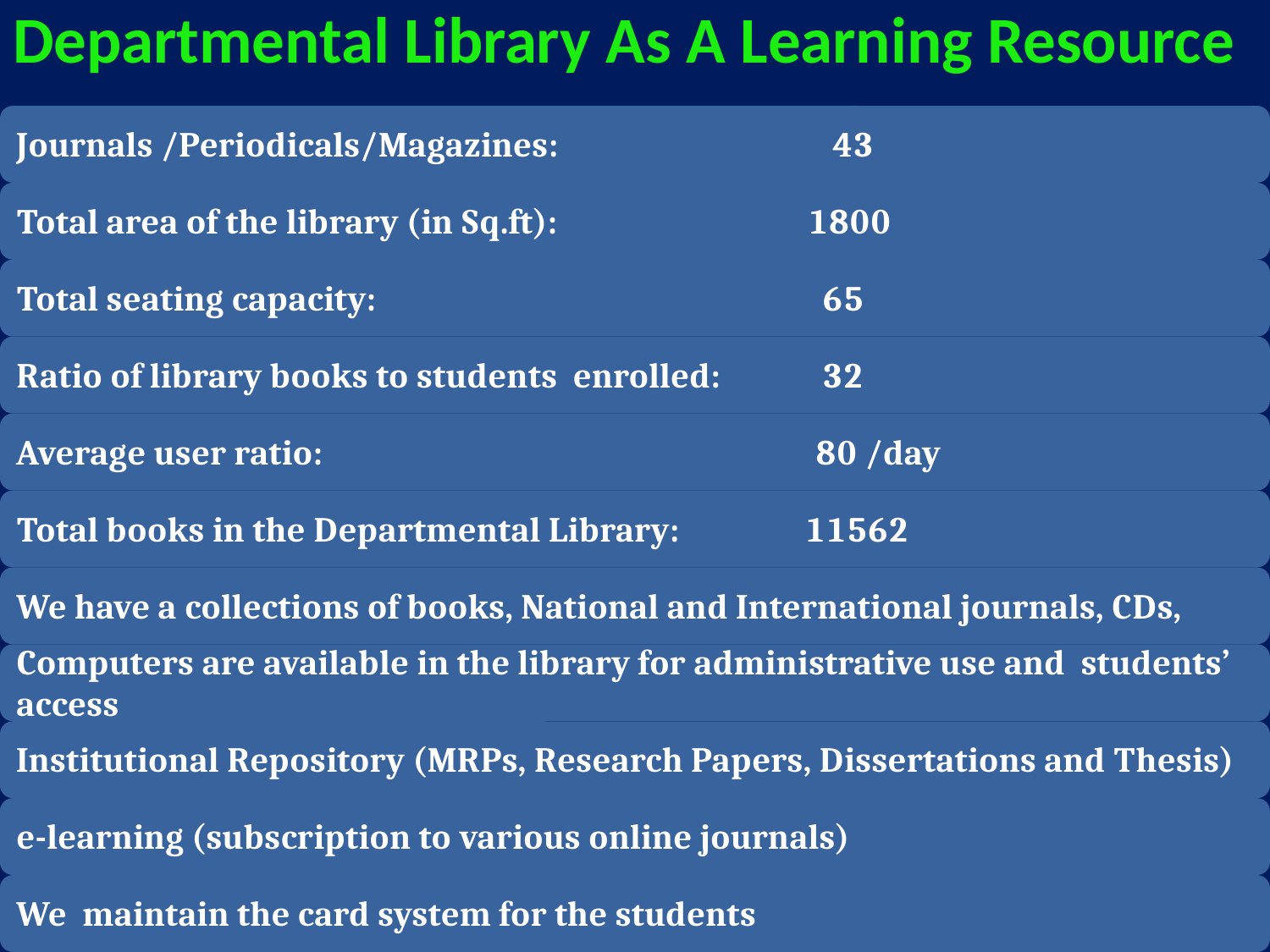

# Departmental Library As A Learning Resource
Journals /Periodicals/Magazines:                                   43
Total area of the library (in Sq.ft):                                1800
Total seating capacity:                                                         65
Ratio of library books to students  enrolled:             32
Average user ratio:                                                               80 /day
Total books in the Departmental Library:                11562
We have a collections of books, National and International journals, CDs,
Computers are available in the library for administrative use and  students’ access
Institutional Repository (MRPs, Research Papers, Dissertations and Thesis)
e-learning (subscription to various online journals)
We  maintain the card system for the students